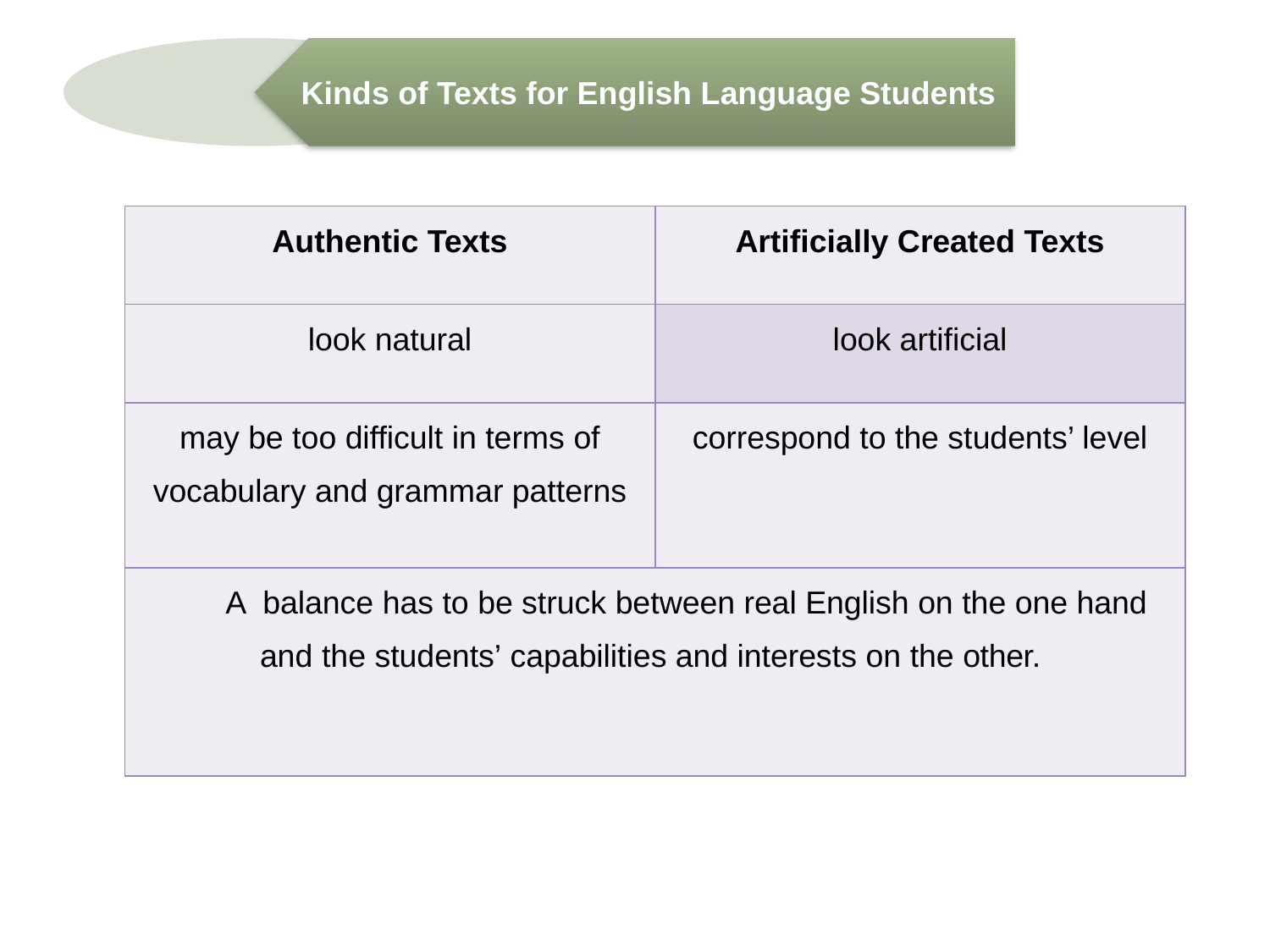

Kinds of Texts for English Language Students
| Authentic Texts | Artificially Created Texts |
| --- | --- |
| look natural | look artificial |
| may be too difficult in terms of vocabulary and grammar patterns | correspond to the students’ level |
| A balance has to be struck between real English on the one hand and the students’ capabilities and interests on the other. |  |